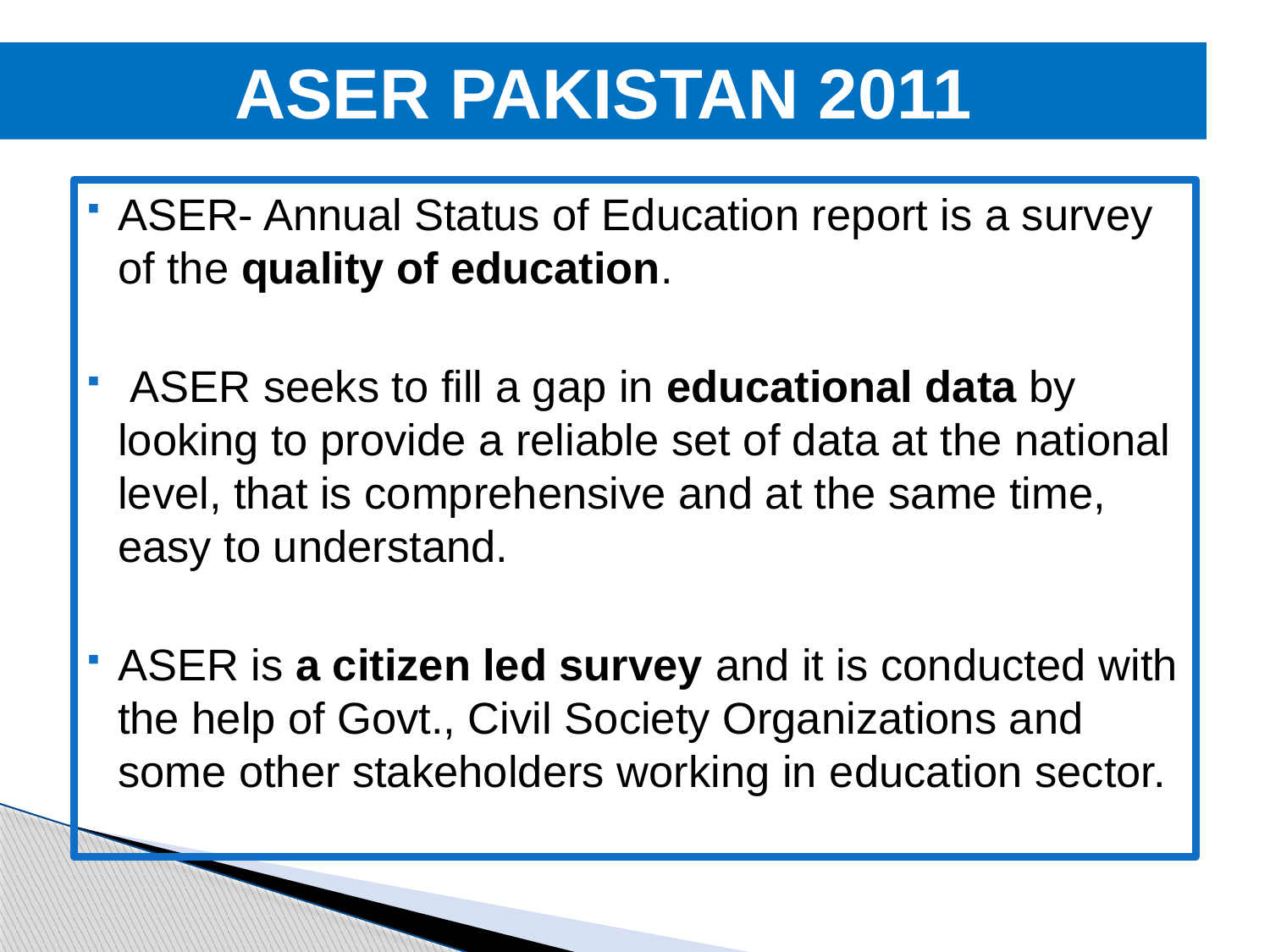

ASER PAKISTAN 2011
ASER- Annual Status of Education report is a survey of the quality of education.

 ASER seeks to fill a gap in educational data by looking to provide a reliable set of data at the national level, that is comprehensive and at the same time, easy to understand.

ASER is a citizen led survey and it is conducted with the help of Govt., Civil Society Organizations and some other stakeholders working in education sector.